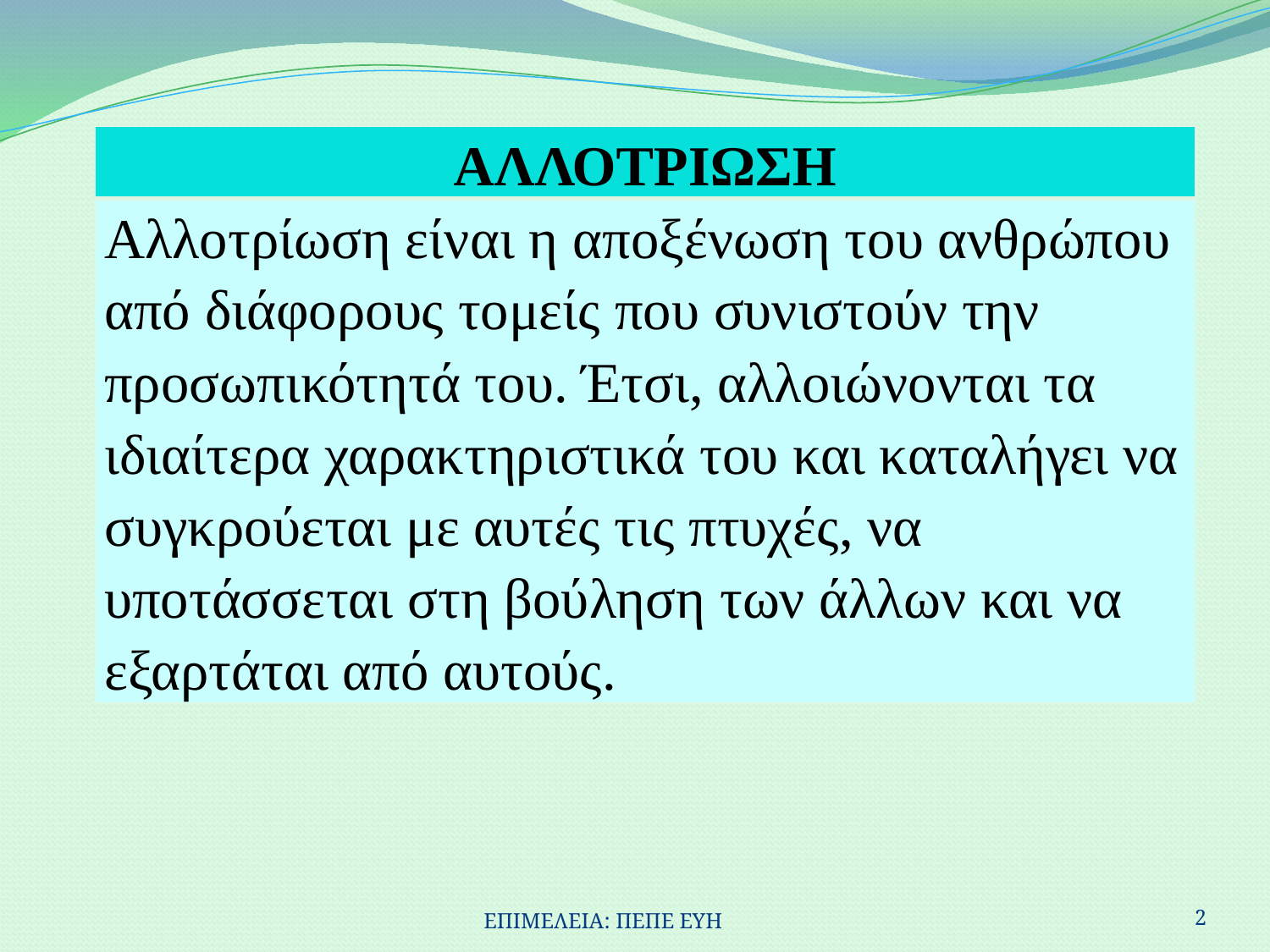

| ΑΛΛΟΤΡΙΩΣΗ |
| --- |
| Αλλοτρίωση είναι η αποξένωση του ανθρώπου από διάφορους τομείς που συνιστούν την προσωπικότητά του. Έτσι, αλλοιώνονται τα ιδιαίτερα χαρακτηριστικά του και καταλήγει να συγκρούεται με αυτές τις πτυχές, να υποτάσσεται στη βούληση των άλλων και να εξαρτάται από αυτούς. |
2
ΕΠΙΜΕΛΕΙΑ: ΠΕΠΕ ΕΥΗ